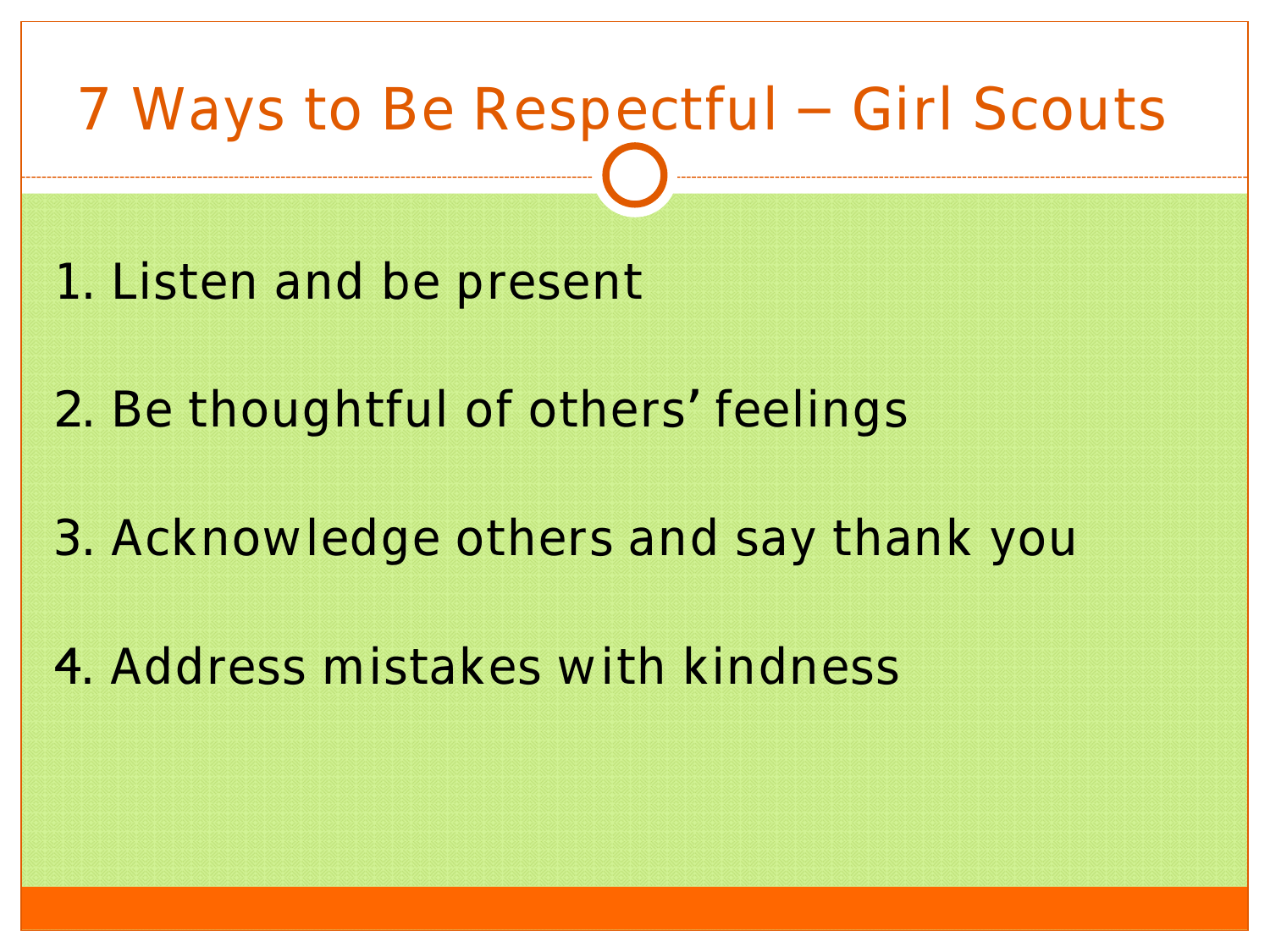

# 7 Ways to Be Respectful – Girl Scouts
1. Listen and be present
2. Be thoughtful of others’ feelings
 
3. Acknowledge others and say thank you
 
4. Address mistakes with kindness